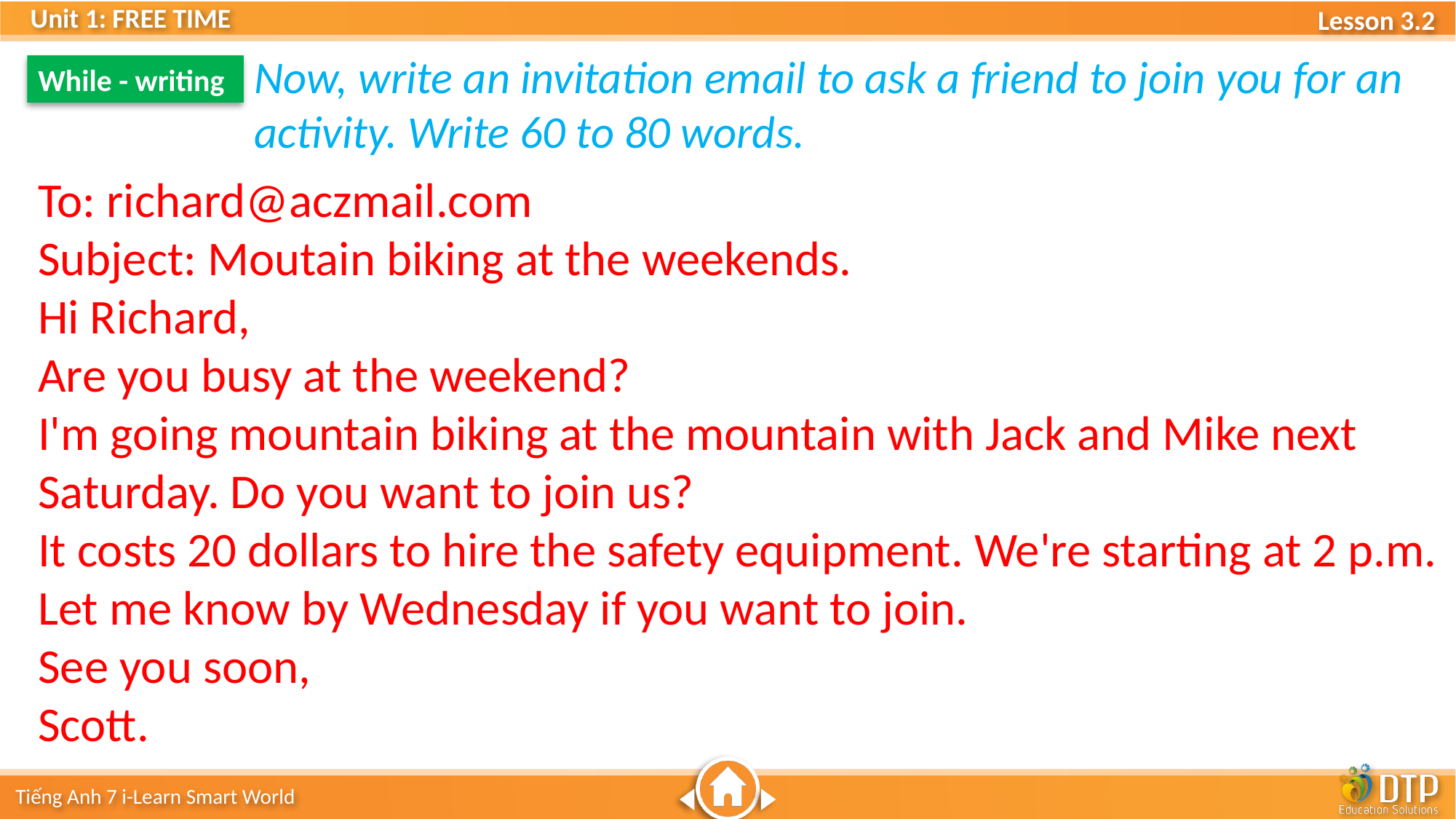

Now, write an invitation email to ask a friend to join you for an
activity. Write 60 to 80 words.
While - writing
To: richard@aczmail.com
Subject: Moutain biking at the weekends.
Hi Richard,
Are you busy at the weekend?
I'm going mountain biking at the mountain with Jack and Mike next Saturday. Do you want to join us?
It costs 20 dollars to hire the safety equipment. We're starting at 2 p.m.
Let me know by Wednesday if you want to join.
See you soon,
Scott.